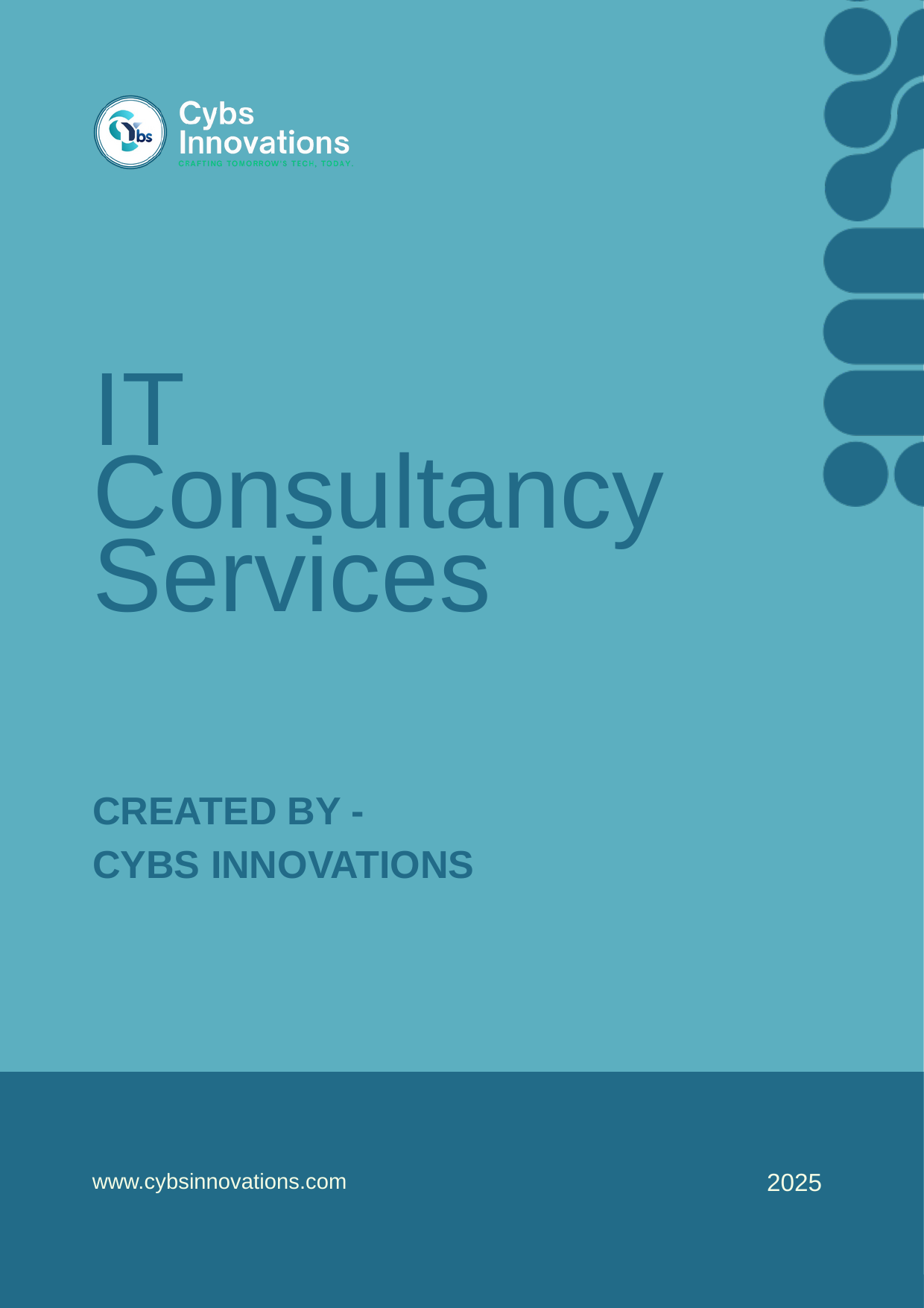

IT Consultancy Services
CREATED BY -
CYBS INNOVATIONS

2025
www.cybsinnovations.com